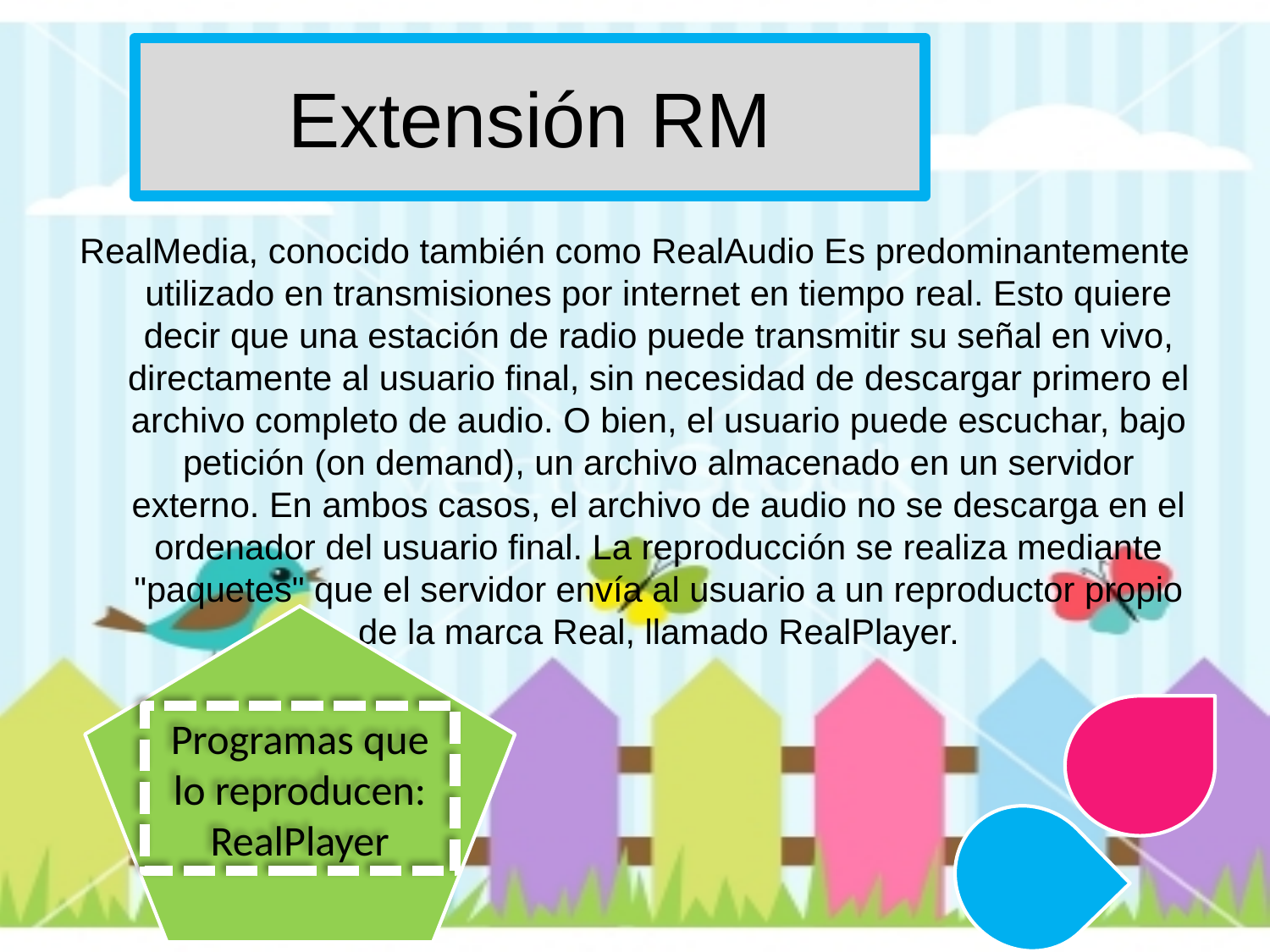

# Extensión RM
RealMedia, conocido también como RealAudio Es predominantemente utilizado en transmisiones por internet en tiempo real. Esto quiere decir que una estación de radio puede transmitir su señal en vivo, directamente al usuario final, sin necesidad de descargar primero el archivo completo de audio. O bien, el usuario puede escuchar, bajo petición (on demand), un archivo almacenado en un servidor externo. En ambos casos, el archivo de audio no se descarga en el ordenador del usuario final. La reproducción se realiza mediante "paquetes" que el servidor envía al usuario a un reproductor propio de la marca Real, llamado RealPlayer.

Programas que lo reproducen: RealPlayer